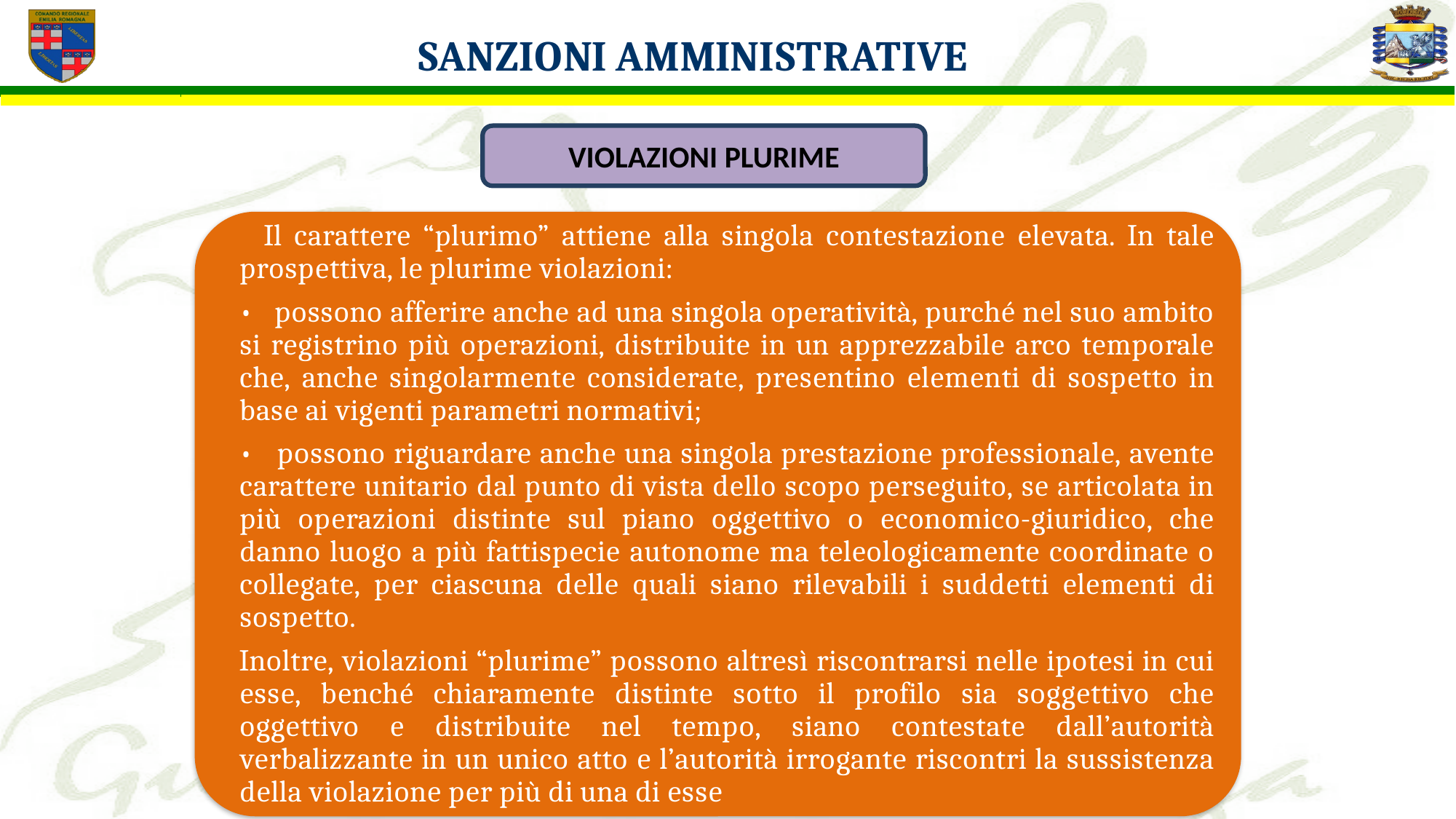

Sanzioni amministrative
VIOLAZIONI PLURIME
  Il carattere “plurimo” attiene alla singola contestazione elevata. In tale prospettiva, le plurime violazioni:
•   possono afferire anche ad una singola operatività, purché nel suo ambito si registrino più operazioni, distribuite in un apprezzabile arco temporale che, anche singolarmente considerate, presentino elementi di sospetto in base ai vigenti parametri normativi;
•   possono riguardare anche una singola prestazione professionale, avente carattere unitario dal punto di vista dello scopo perseguito, se articolata in più operazioni distinte sul piano oggettivo o economico-giuridico, che danno luogo a più fattispecie autonome ma teleologicamente coordinate o collegate, per ciascuna delle quali siano rilevabili i suddetti elementi di sospetto.
Inoltre, violazioni “plurime” possono altresì riscontrarsi nelle ipotesi in cui esse, benché chiaramente distinte sotto il profilo sia soggettivo che oggettivo e distribuite nel tempo, siano contestate dall’autorità verbalizzante in un unico atto e l’autorità irrogante riscontri la sussistenza della violazione per più di una di esse